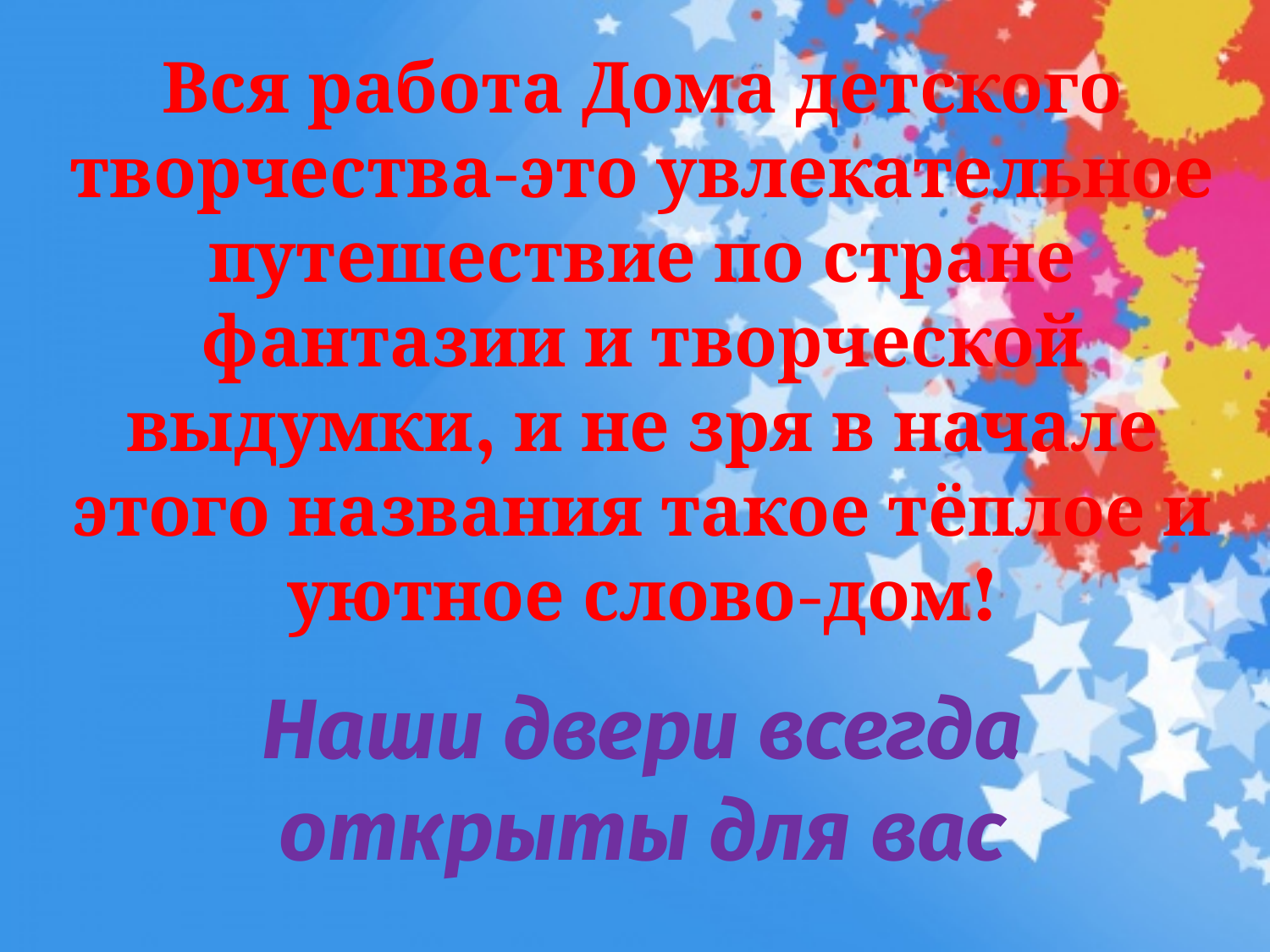

Вся работа Дома детского творчества-это увлекательное путешествие по стране фантазии и творческой выдумки, и не зря в начале этого названия такое тёплое и уютное слово-дом!
# Наши двери всегда открыты для вас